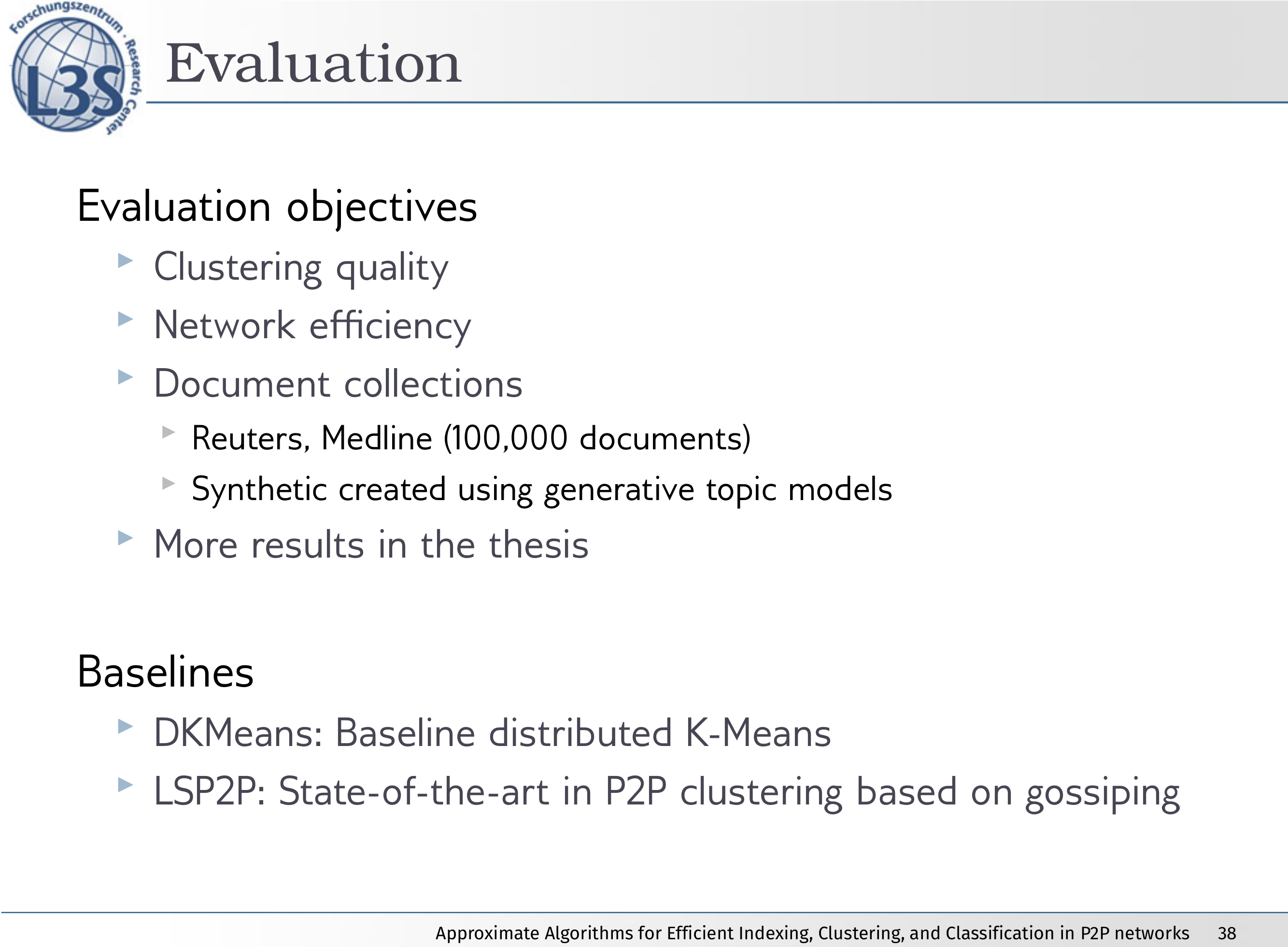

# Evaluation
Evaluation objectives
Clustering quality
Network efficiency
Document collections
Reuters, Medline (100,000 documents)
Synthetic created using generative topic models
More results in the thesis

Baselines
DKMeans: Baseline distributed K-Means
LSP2P: State-of-the-art in P2P clustering based on gossiping